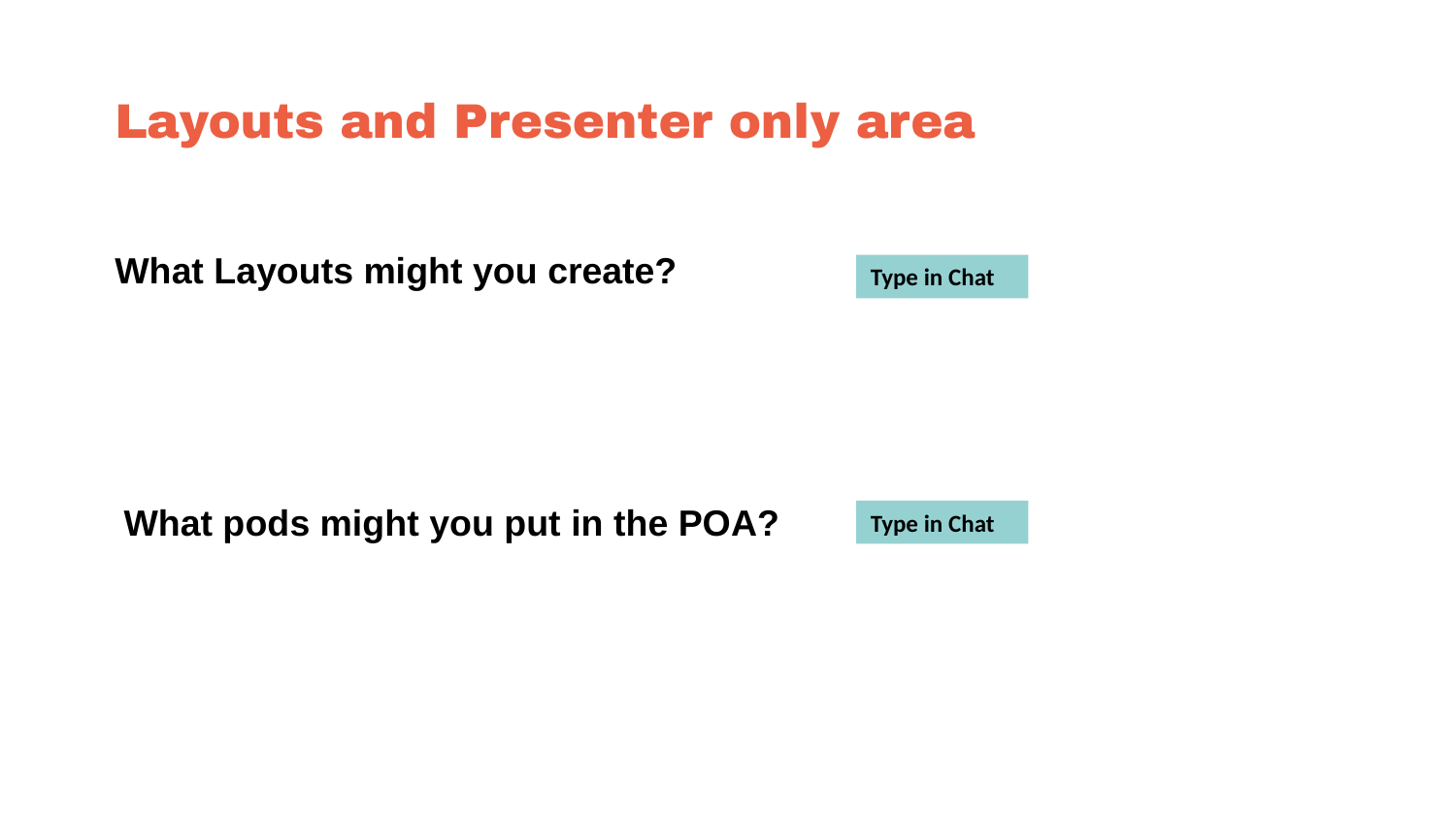

# Layouts and Presenter only area
What Layouts might you create?
Type in Chat
What pods might you put in the POA?
Type in Chat
© Karen Hyder and Hearing First, LLC. ALL RIGHTS RESERVED.
30